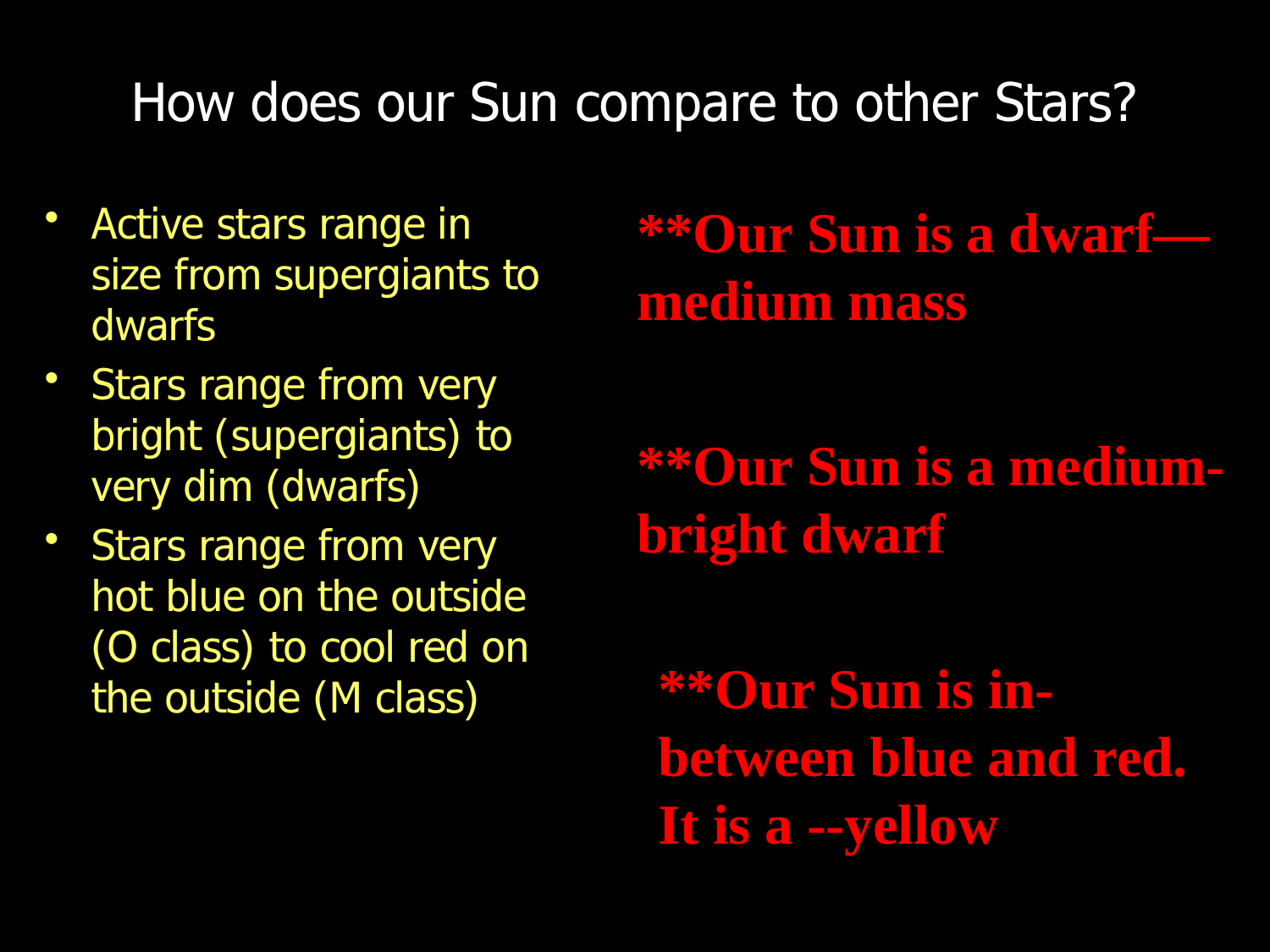

# How does our Sun compare to other Stars?
Active stars range in size from supergiants to dwarfs
Stars range from very bright (supergiants) to very dim (dwarfs)
Stars range from very hot blue on the outside (O class) to cool red on the outside (M class)
**Our Sun is a dwarf—medium mass
**Our Sun is a medium-bright dwarf

**Our Sun is in-between blue and red.  It is a --yellow